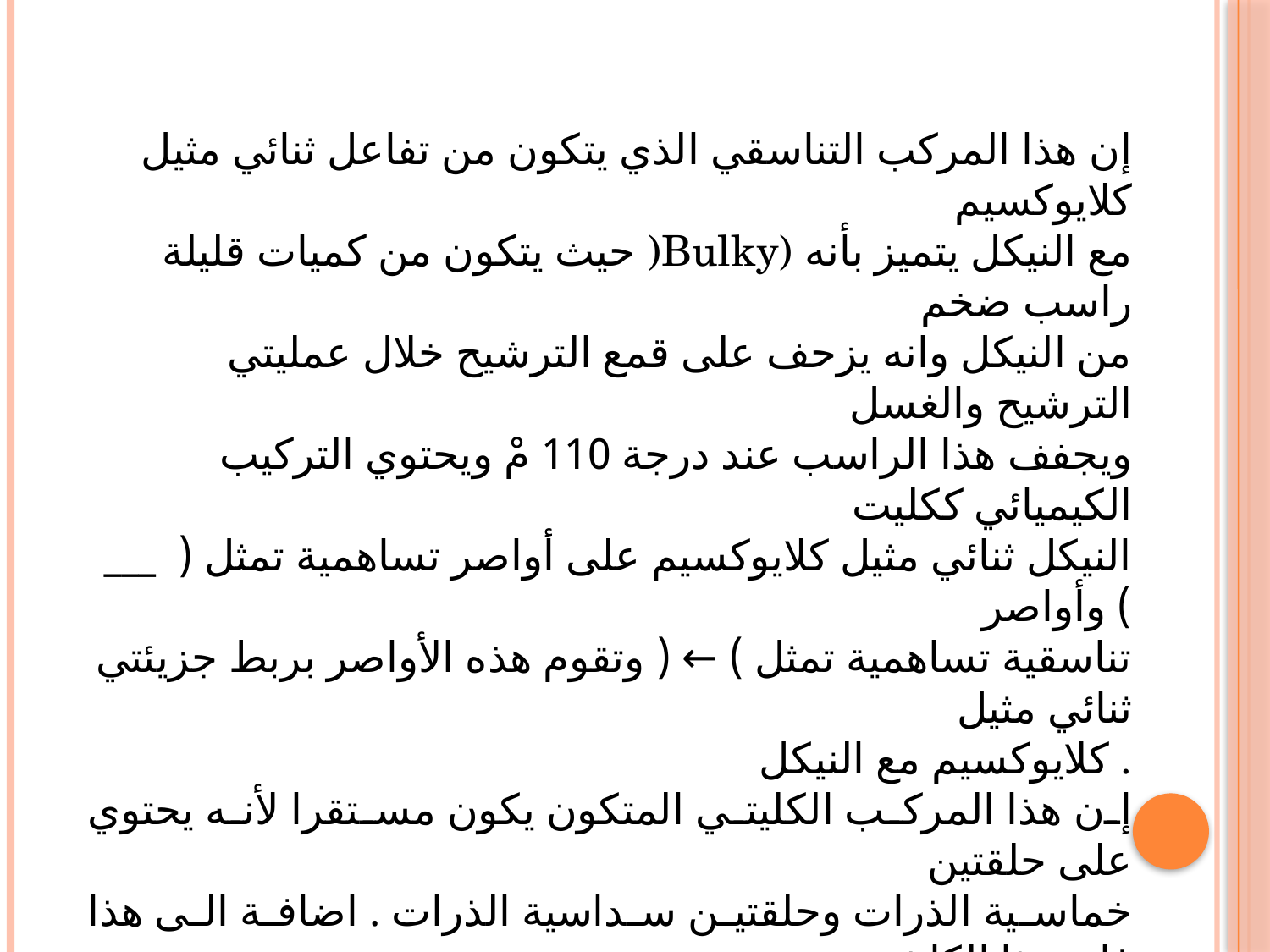

إن هذا المركب التناسقي الذي يتكون من تفاعل ثنائي مثيل كلايوكسيم
حيث يتكون من كميات قليلة )Bulky) مع النيكل يتميز بأنه راسب ضخم
من النيكل وانه يزحف على قمع الترشيح خلال عمليتي الترشيح والغسل
ويجفف هذا الراسب عند درجة 110 مْ ويحتوي التركيب الكيميائي ككليت
النيكل ثنائي مثيل كلايوكسيم على أواصر تساهمية تمثل (  ___  ) وأواصر
تناسقية تساهمية تمثل ) ← ( وتقوم هذه الأواصر بربط جزيئتي ثنائي مثيل
كلايوكسيم مع النيكل .
إن هذا المركب الكليتي المتكون يكون مستقرا لأنه يحتوي على حلقتين
خماسية الذرات وحلقتين سداسية الذرات . اضافة الى هذا فان هذا الكاشف
العضوي يمكن أن يكون مركبات كليتية مع الخارصين والنحاس والكوبلت
وهذه المركبات المتكونة تكون ذائبة في الماء ولهذا لا يمكن تقديرهذه
الفلزات بالطرق الكمية الوزنية عن طريق استخدام هذا الكاشف.